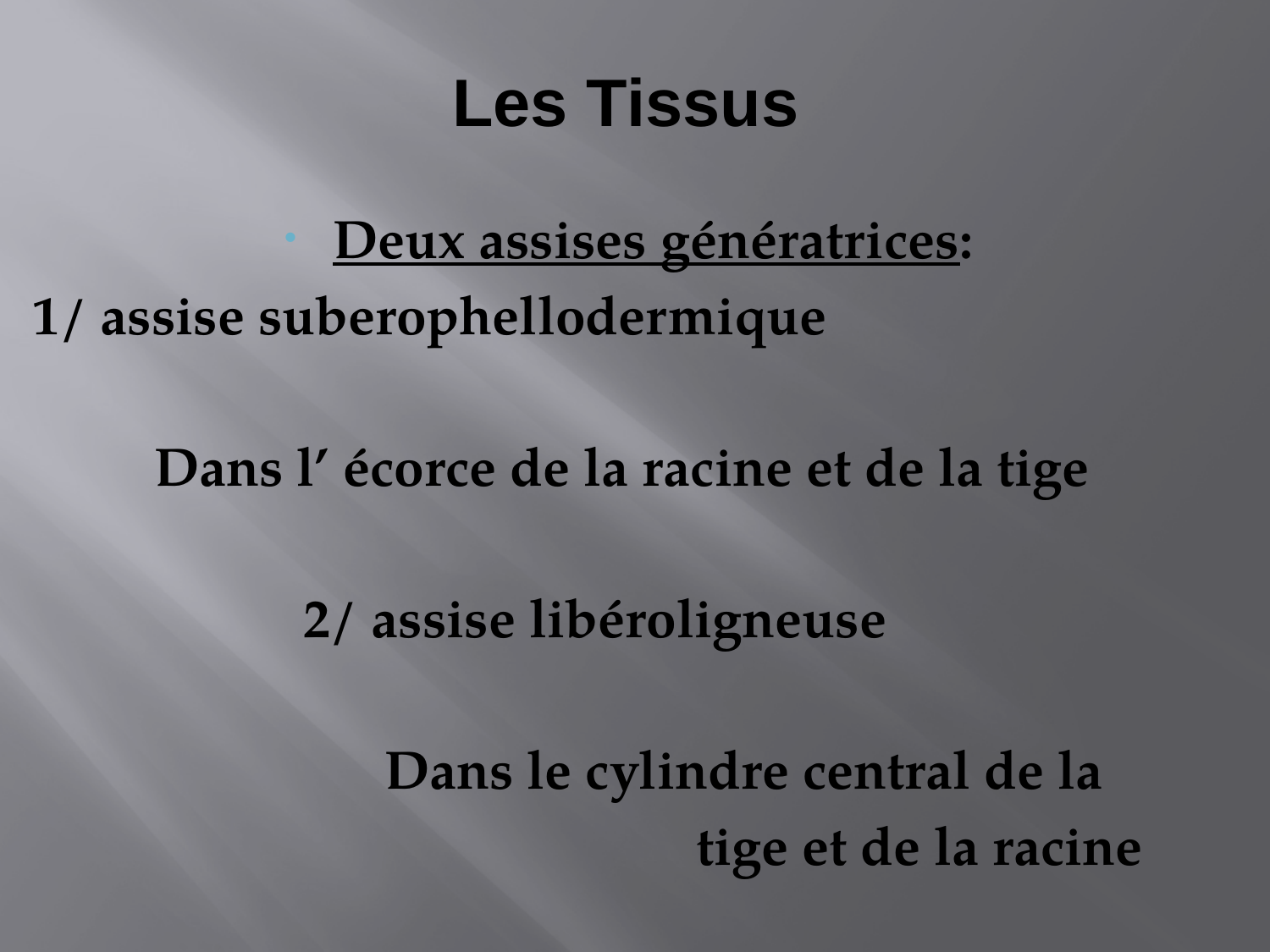

# Les Tissus
Deux assises génératrices:
1/ assise suberophellodermique

         Dans l’ écorce de la racine et de la tige

                    2/ assise libéroligneuse

                          Dans le cylindre central de la
                                                 tige et de la racine